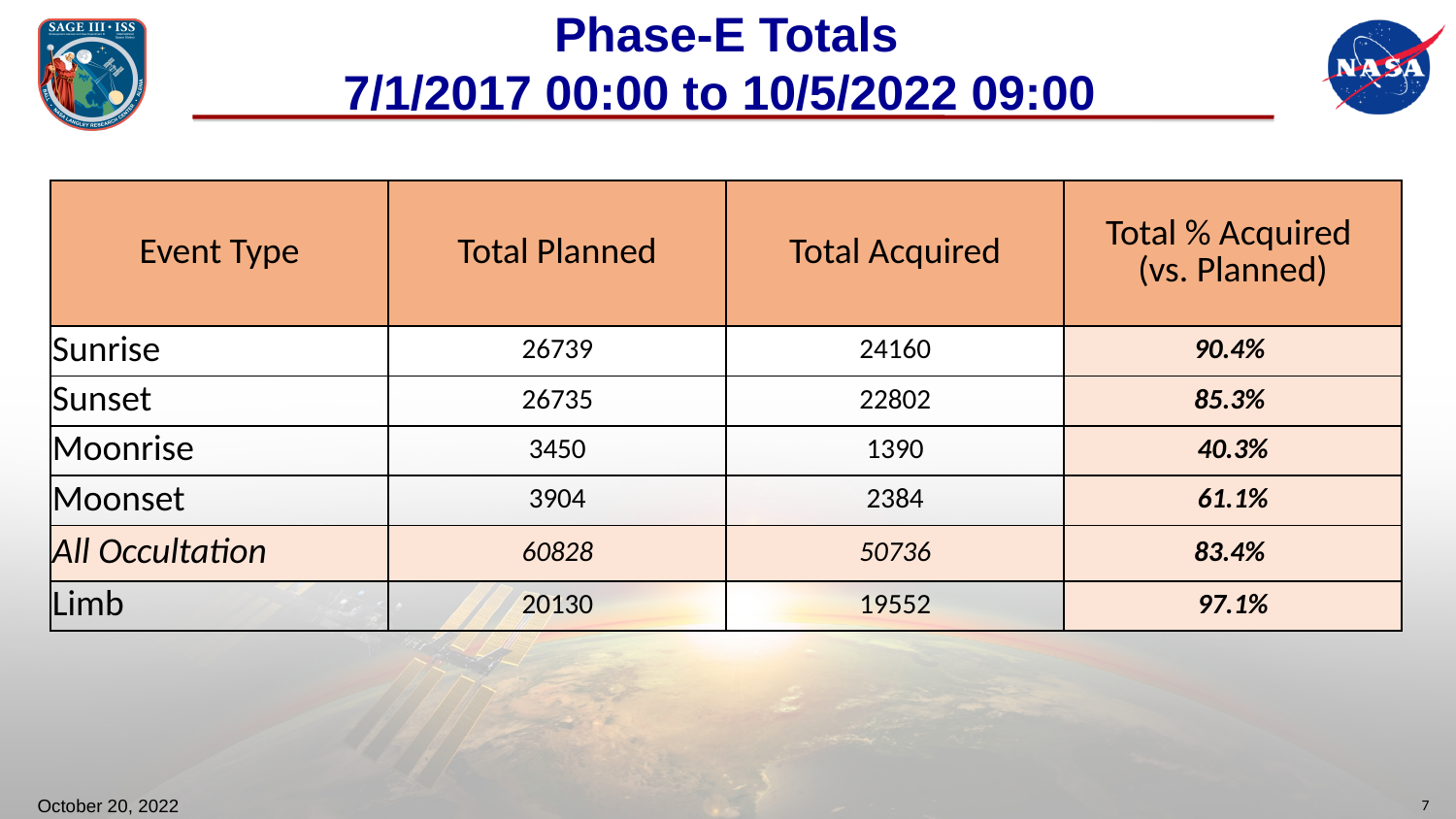

# Phase-E Totals 7/1/2017 00:00 to 10/5/2022 09:00
| Event Type | Total Planned | Total Acquired | Total % Acquired (vs. Planned) |
| --- | --- | --- | --- |
| Sunrise | 26739 | 24160 | 90.4% |
| Sunset | 26735 | 22802 | 85.3% |
| Moonrise | 3450 | 1390 | 40.3% |
| Moonset | 3904 | 2384 | 61.1% |
| All Occultation | 60828 | 50736 | 83.4% |
| Limb | 20130 | 19552 | 97.1% |
October 20, 2022